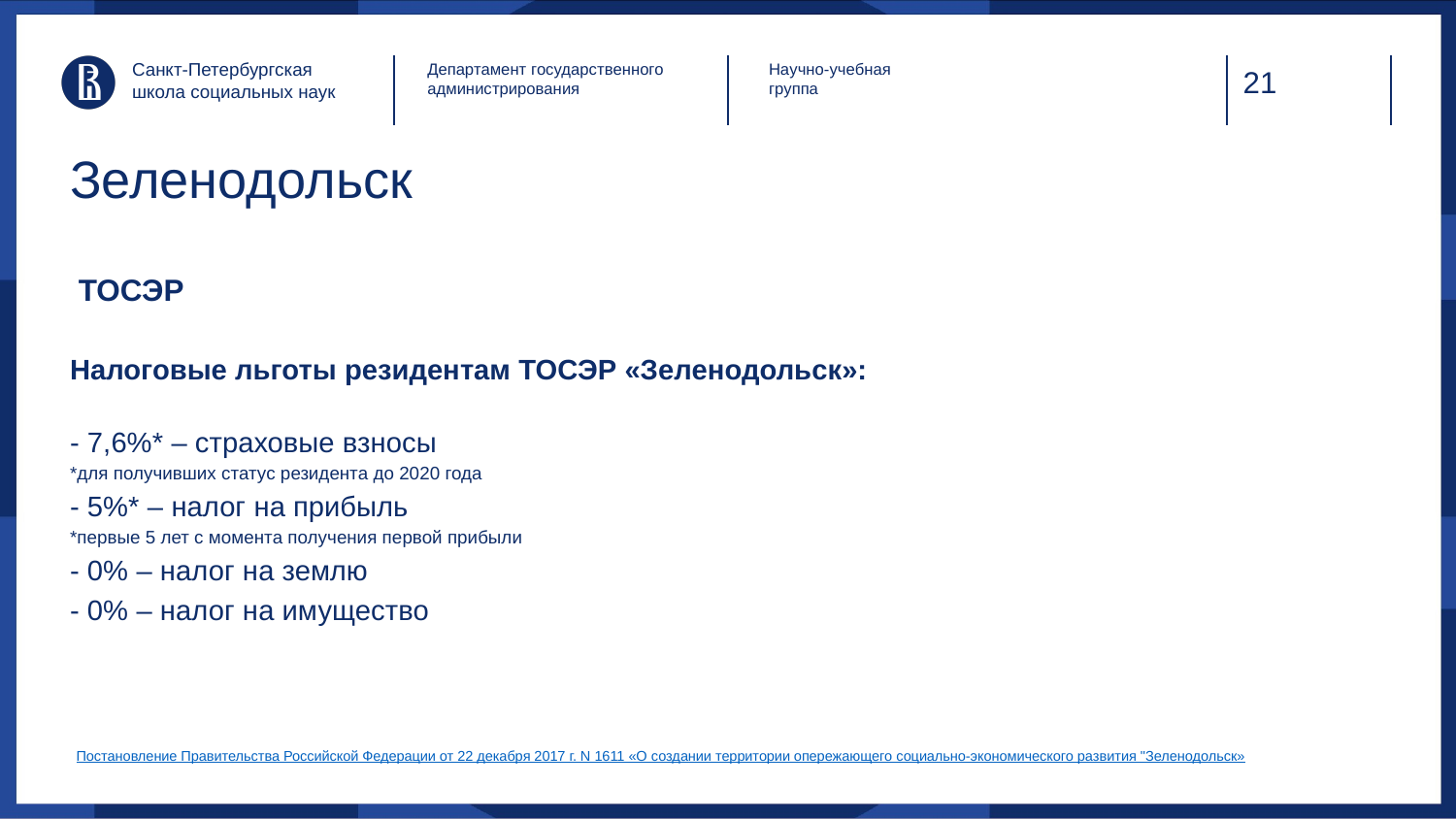

Санкт-Петербургская
школа социальных наук

Департамент государственного администрирования
Научно-учебная
группа

# Зеленодольск
 ТОСЭР

Налоговые льготы резидентам ТОСЭР «Зеленодольск»:

- 7,6%* – страховые взносы
*для получивших статус резидента до 2020 года
- 5%* – налог на прибыль
*первые 5 лет с момента получения первой прибыли
- 0% – налог на землю
- 0% – налог на имущество

Постановление Правительства Российской Федерации от 22 декабря 2017 г. N 1611 «О создании территории опережающего социально-экономического развития "Зеленодольск»